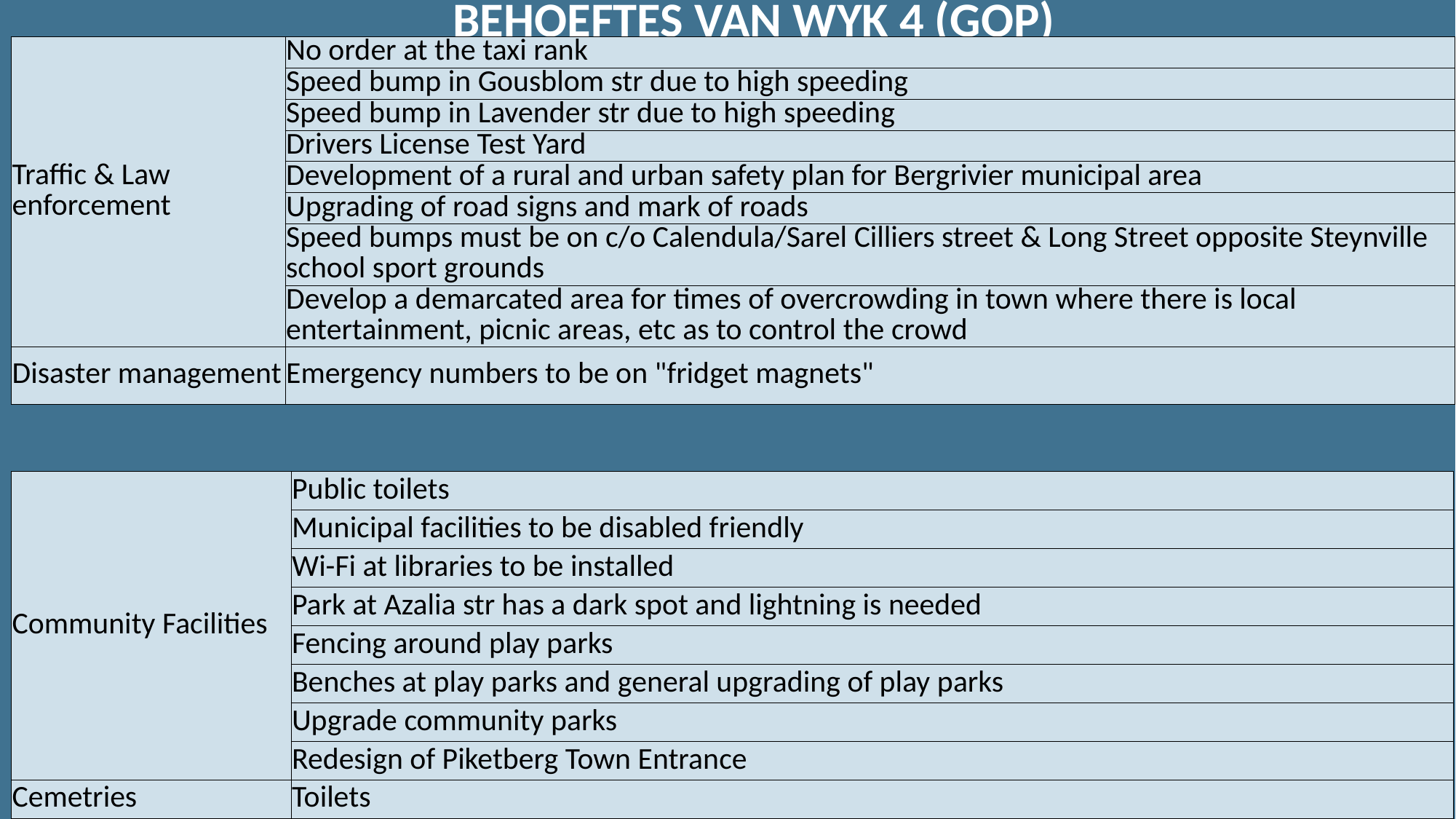

BEHOEFTES VAN WYK 4 (GOP)

| Traffic & Law enforcement | No order at the taxi rank |
| --- | --- |
|  | Speed bump in Gousblom str due to high speeding |
|  | Speed bump in Lavender str due to high speeding |
|  | Drivers License Test Yard |
|  | Development of a rural and urban safety plan for Bergrivier municipal area |
|  | Upgrading of road signs and mark of roads |
|  | Speed bumps must be on c/o Calendula/Sarel Cilliers street & Long Street opposite Steynville school sport grounds |
|  | Develop a demarcated area for times of overcrowding in town where there is local entertainment, picnic areas, etc as to control the crowd |
| Disaster management | Emergency numbers to be on "fridget magnets" |
| Community Facilities | Public toilets |
| --- | --- |
|  | Municipal facilities to be disabled friendly |
|  | Wi-Fi at libraries to be installed |
|  | Park at Azalia str has a dark spot and lightning is needed |
|  | Fencing around play parks |
|  | Benches at play parks and general upgrading of play parks |
|  | Upgrade community parks |
|  | Redesign of Piketberg Town Entrance |
| Cemetries | Toilets |